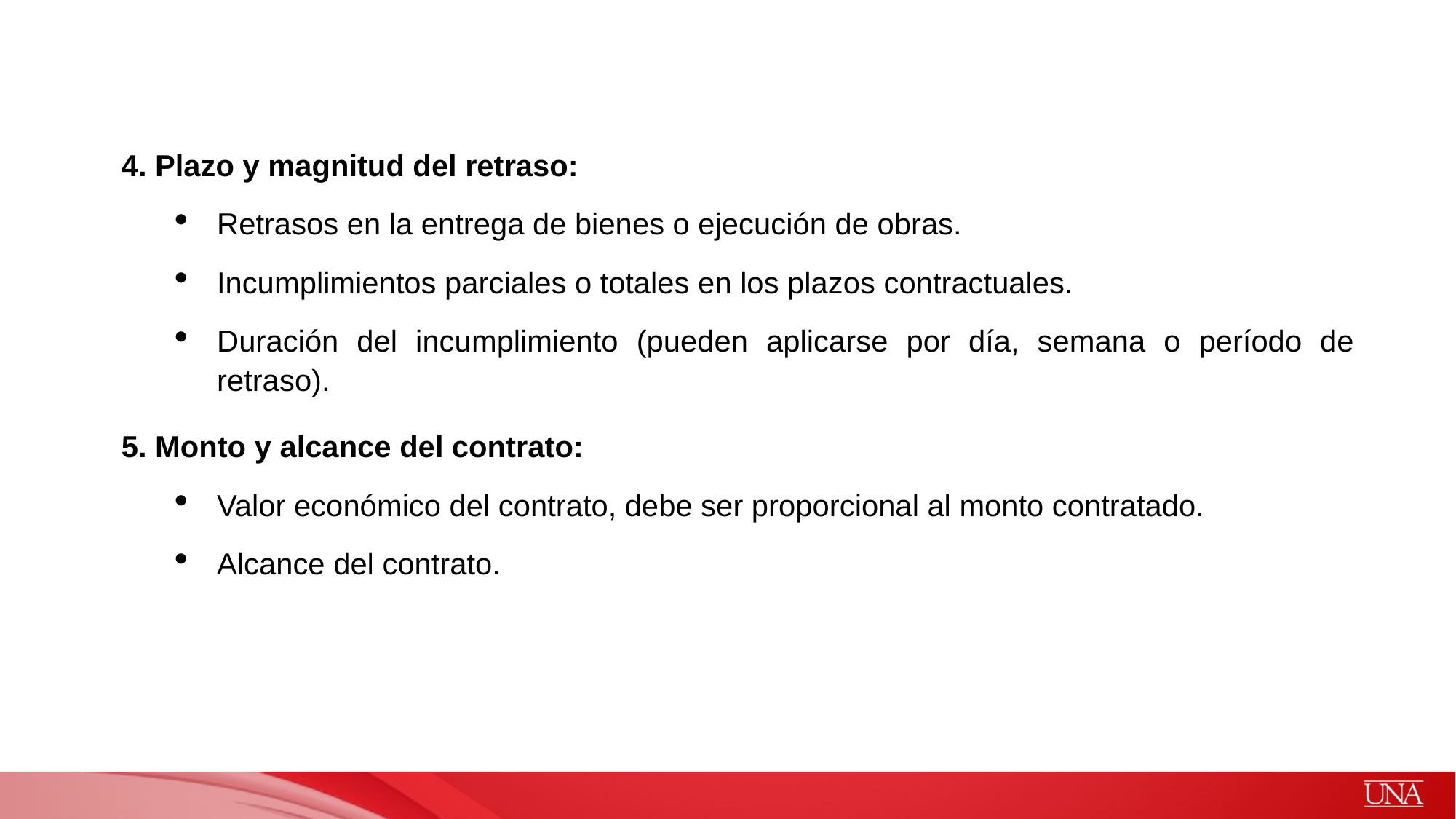

4. Plazo y magnitud del retraso:
Retrasos en la entrega de bienes o ejecución de obras.
Incumplimientos parciales o totales en los plazos contractuales.
Duración del incumplimiento (pueden aplicarse por día, semana o período de retraso).
5. Monto y alcance del contrato:
Valor económico del contrato, debe ser proporcional al monto contratado.
Alcance del contrato.